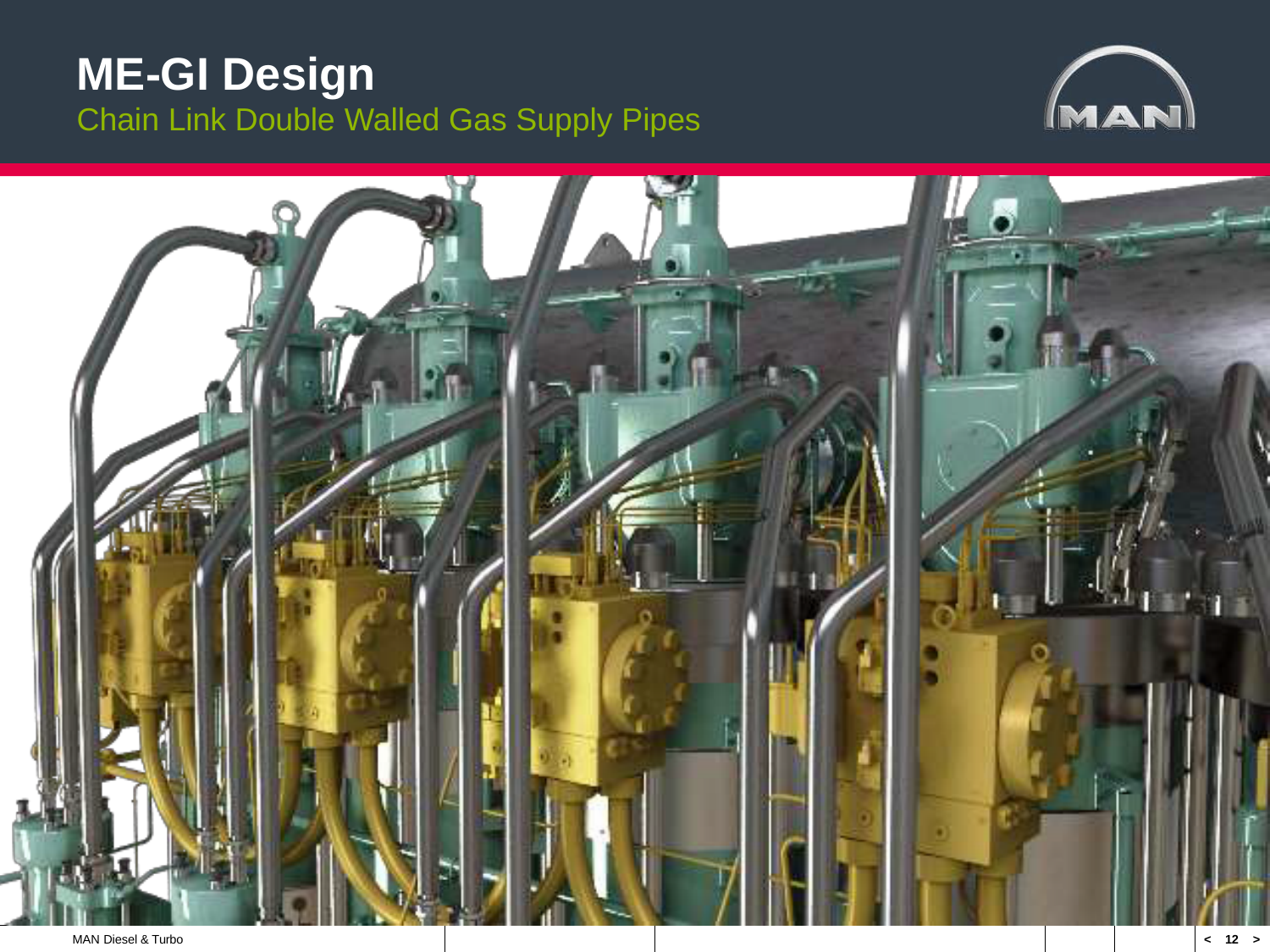

# ME-GI Design Chain Link Double Walled Gas Supply Pipes

MAN Diesel & Turbo
<    12    >